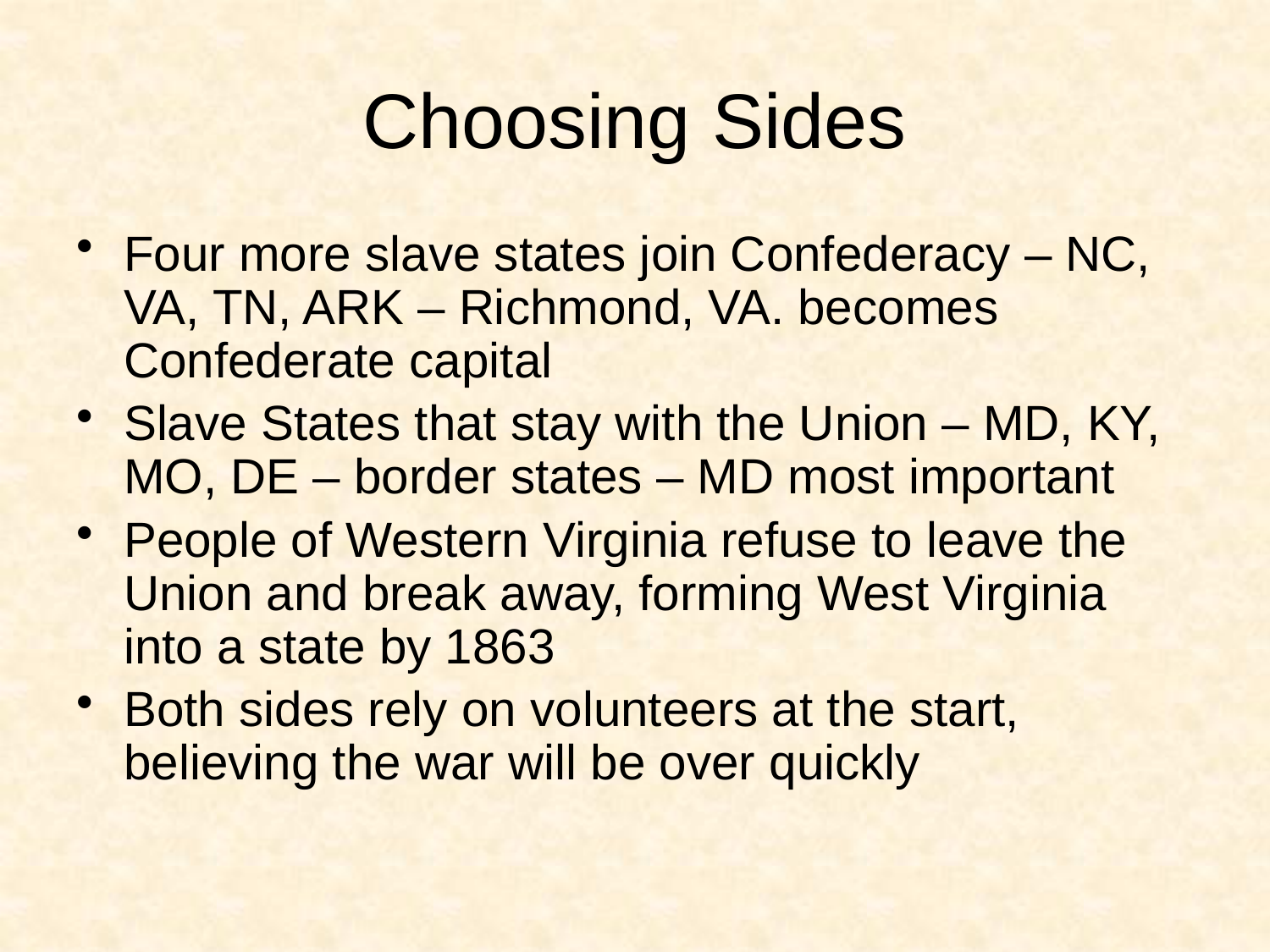

# Choosing Sides
Four more slave states join Confederacy – NC, VA, TN, ARK – Richmond, VA. becomes Confederate capital
Slave States that stay with the Union – MD, KY, MO, DE – border states – MD most important
People of Western Virginia refuse to leave the Union and break away, forming West Virginia into a state by 1863
Both sides rely on volunteers at the start, believing the war will be over quickly